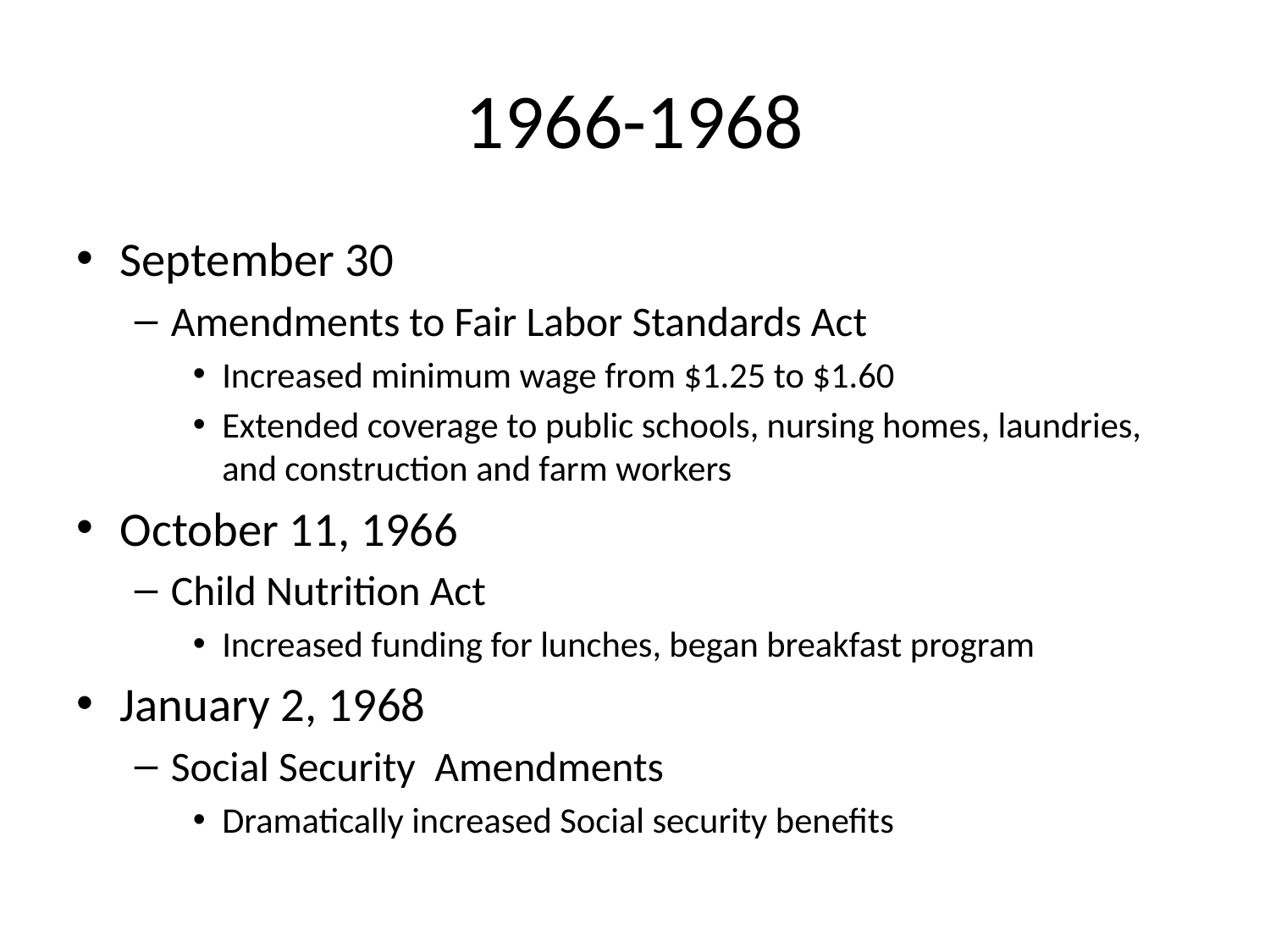

# 1966-1968
September 30
Amendments to Fair Labor Standards Act
Increased minimum wage from $1.25 to $1.60
Extended coverage to public schools, nursing homes, laundries, and construction and farm workers
October 11, 1966
Child Nutrition Act
Increased funding for lunches, began breakfast program
January 2, 1968
Social Security  Amendments
Dramatically increased Social security benefits